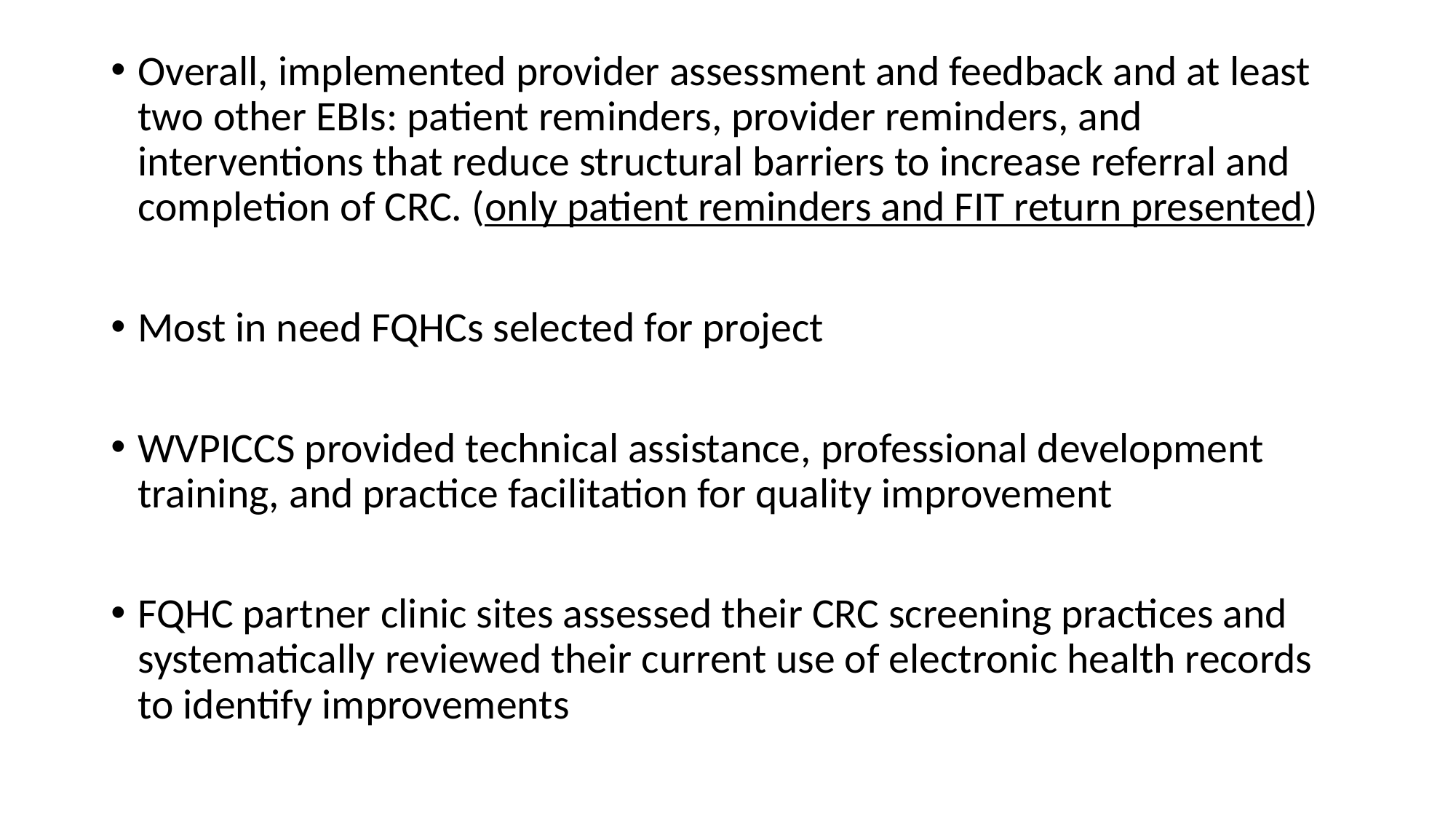

﻿Overall, implemented provider assessment and feedback and at least two other EBIs: patient reminders, provider reminders, and interventions that reduce structural barriers to increase referral and completion of CRC. (only patient reminders and FIT return presented)

Most in need FQHCs selected for project﻿

WVPICCS ﻿provided technical assistance, professional development training, and practice facilitation for quality improvement

﻿FQHC partner clinic sites assessed their CRC screening practices and systematically ﻿reviewed their current use of electronic health records to identify improvements